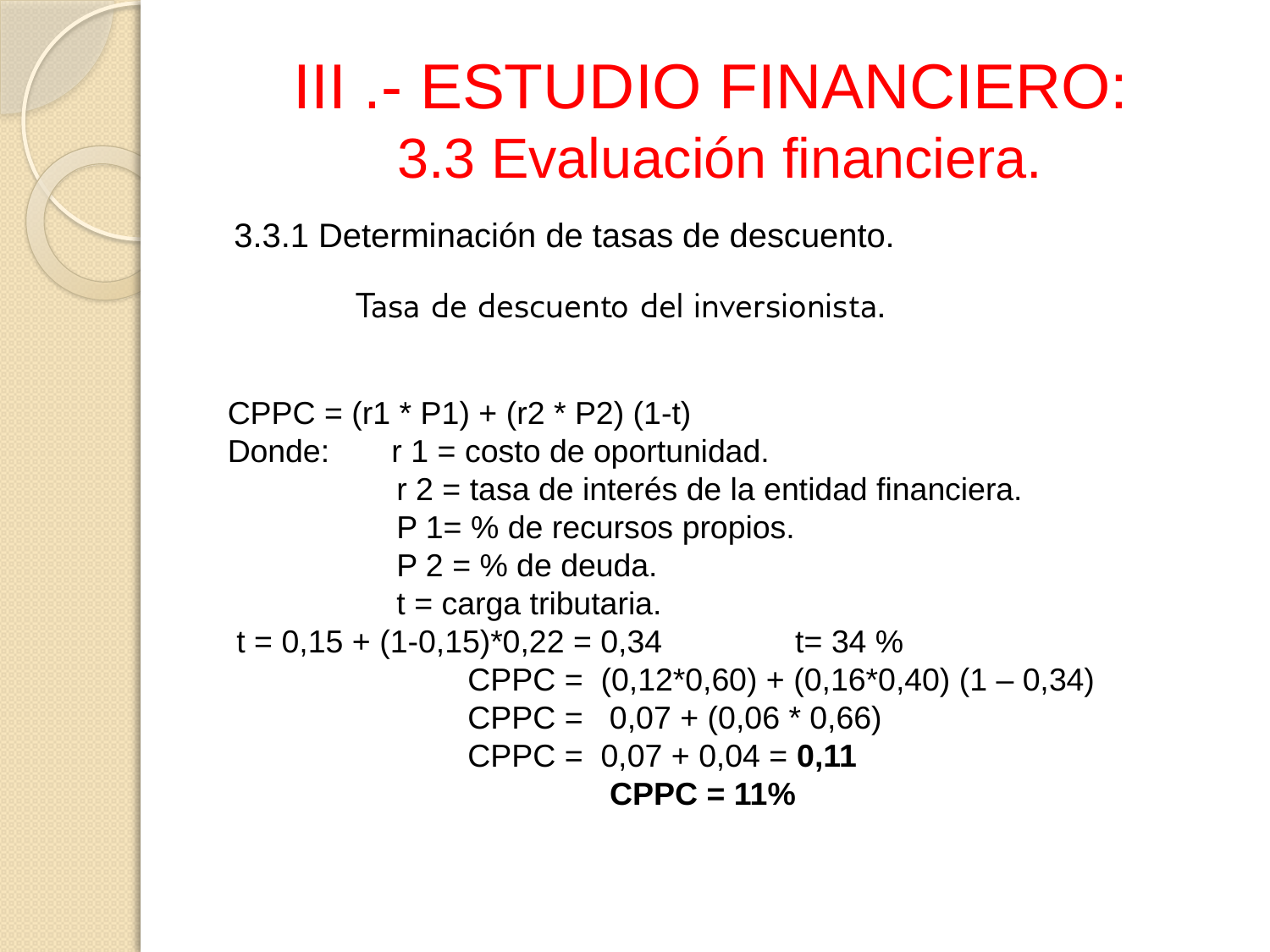

# III .- ESTUDIO FINANCIERO: 3.3 Evaluación financiera.
 3.3.1 Determinación de tasas de descuento.
     Tasa de descuento del inversionista.
CPPC = (r1 * P1) + (r2 * P2) (1-t)
Donde:       r 1 = costo de oportunidad.
                   r 2 = tasa de interés de la entidad financiera.
                   P 1= % de recursos propios.
                   P 2 = % de deuda.
                   t = carga tributaria.
 t = 0,15 + (1-0,15)*0,22 = 0,34               t= 34 %
                           CPPC =  (0,12*0,60) + (0,16*0,40) (1 – 0,34)
                           CPPC =   0,07 + (0,06 * 0,66)
                           CPPC =  0,07 + 0,04 = 0,11
                                           CPPC = 11%